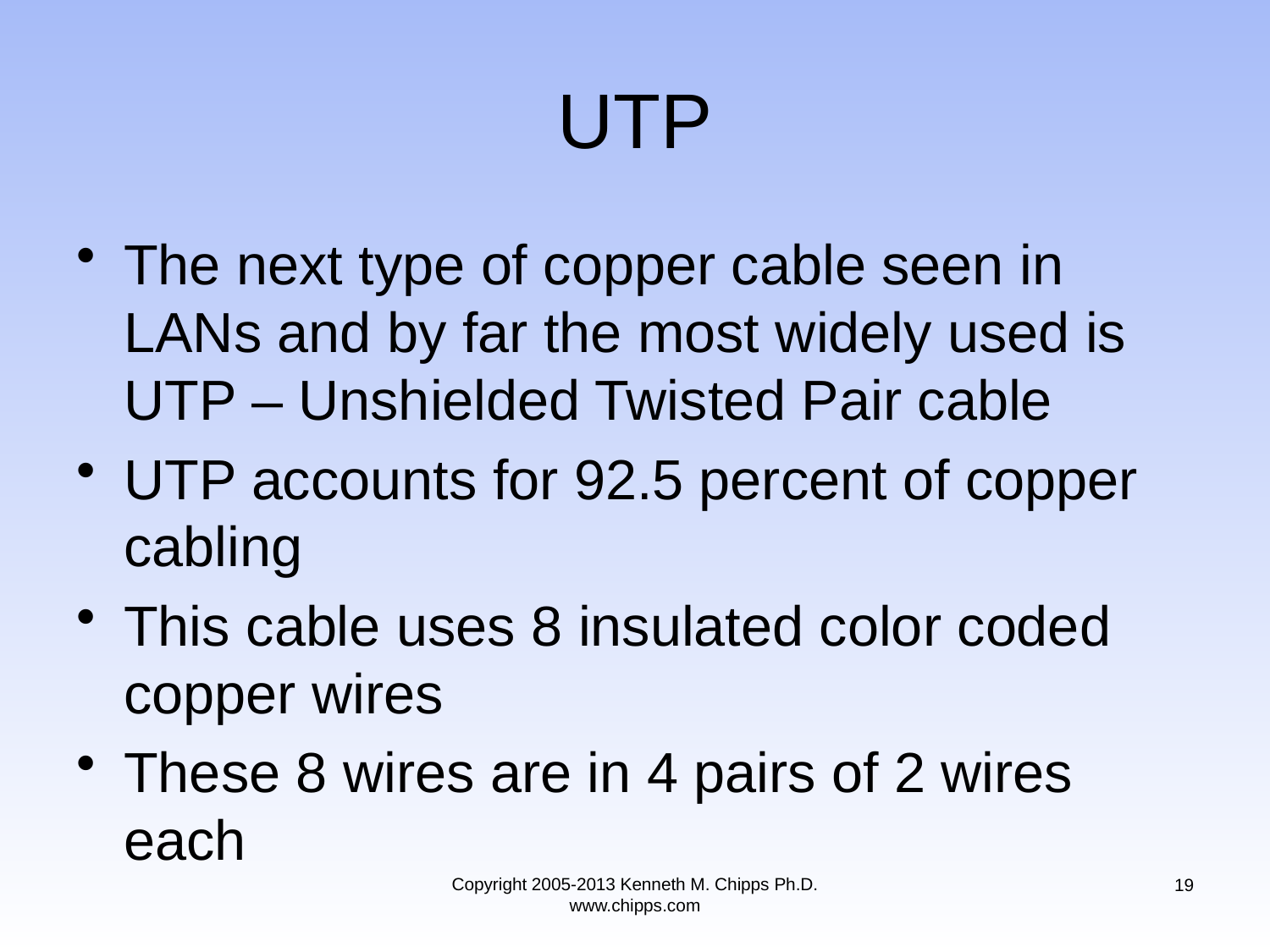

# UTP
The next type of copper cable seen in LANs and by far the most widely used is UTP – Unshielded Twisted Pair cable
UTP accounts for 92.5 percent of copper cabling
This cable uses 8 insulated color coded copper wires
These 8 wires are in 4 pairs of 2 wires each
Copyright 2005-2013 Kenneth M. Chipps Ph.D. www.chipps.com
19